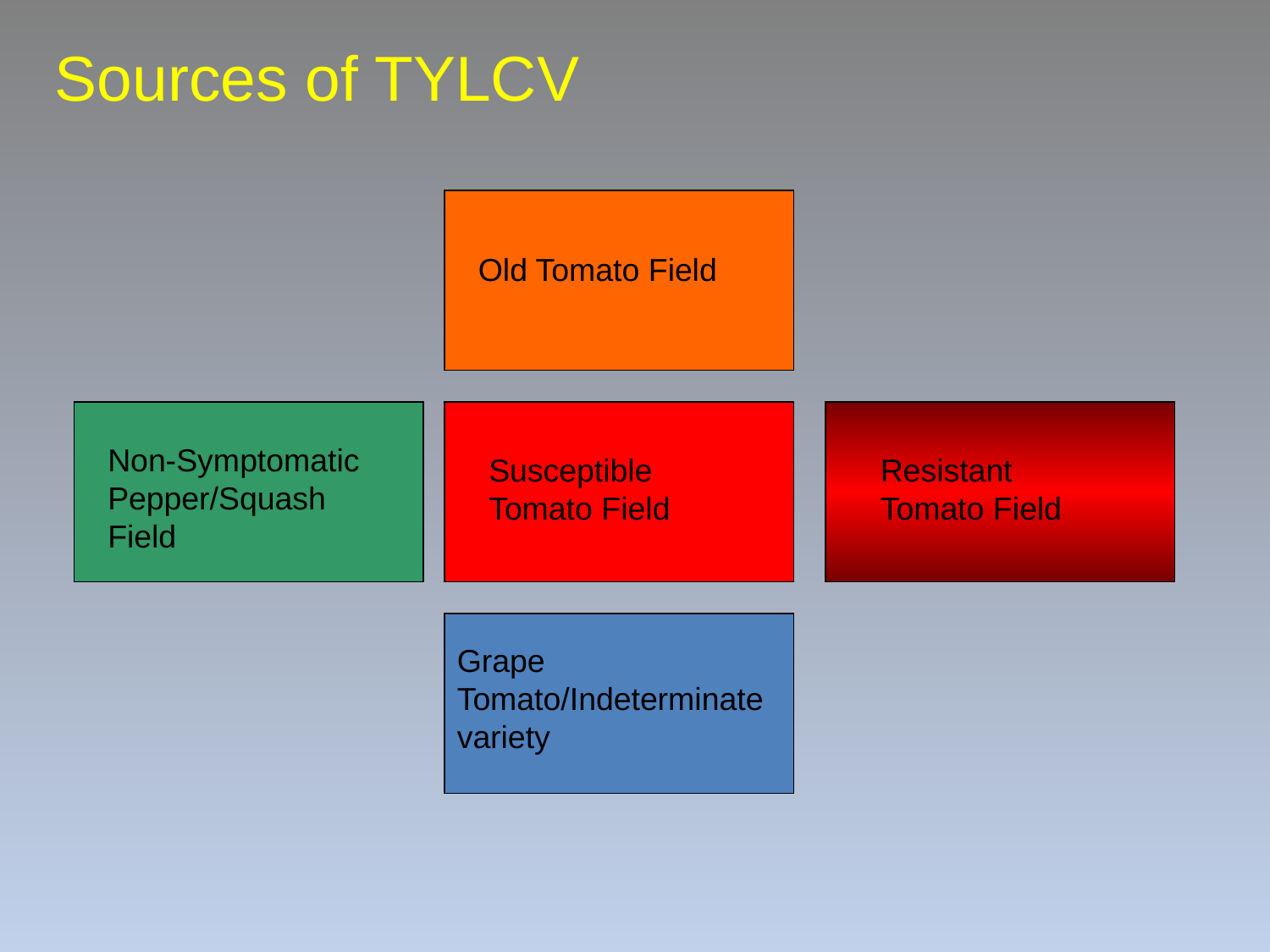

Sources of TYLCV

Old Tomato Field

Non-Symptomatic Pepper/Squash Field
Susceptible Tomato Field
Resistant Tomato Field

Grape Tomato/Indeterminate variety